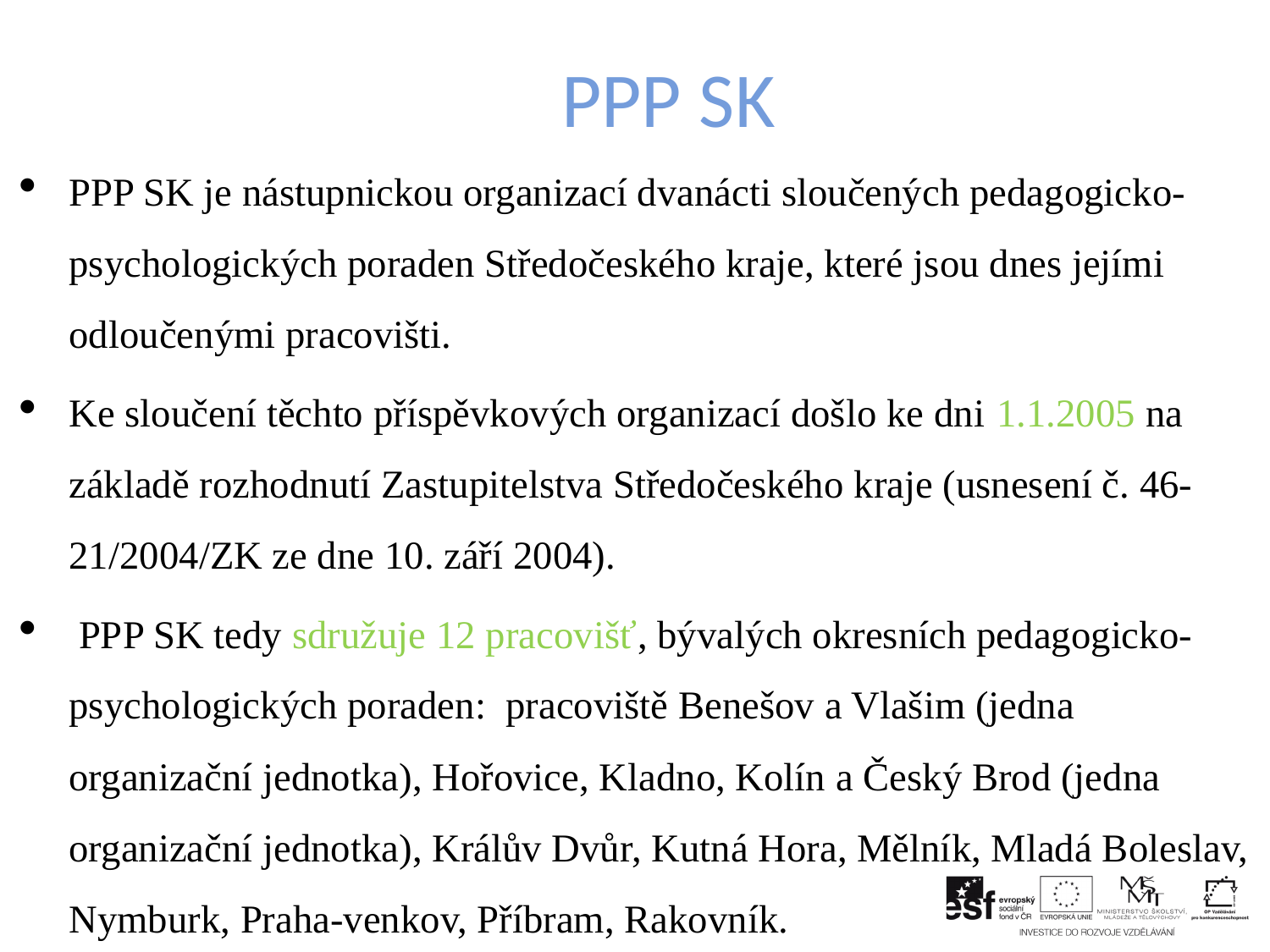

# PPP SK
PPP SK je nástupnickou organizací dvanácti sloučených pedagogicko-psychologických poraden Středočeského kraje, které jsou dnes jejími odloučenými pracovišti.
Ke sloučení těchto příspěvkových organizací došlo ke dni 1.1.2005 na základě rozhodnutí Zastupitelstva Středočeského kraje (usnesení č. 46-21/2004/ZK ze dne 10. září 2004).
 PPP SK tedy sdružuje 12 pracovišť, bývalých okresních pedagogicko-psychologických poraden:  pracoviště Benešov a Vlašim (jedna organizační jednotka), Hořovice, Kladno, Kolín a Český Brod (jedna organizační jednotka), Králův Dvůr, Kutná Hora, Mělník, Mladá Boleslav, Nymburk, Praha-venkov, Příbram, Rakovník.